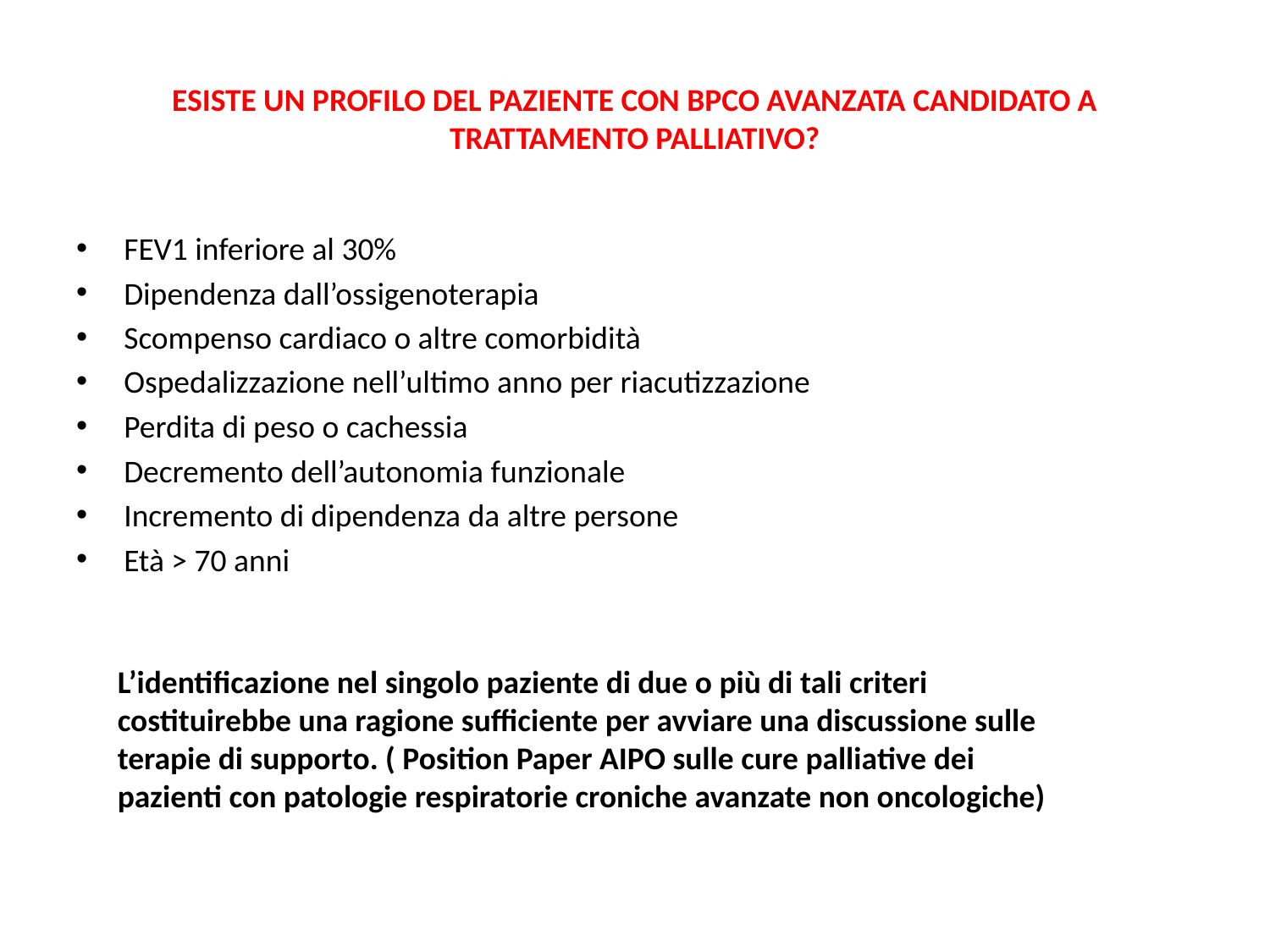

# ESISTE UN PROFILO DEL PAZIENTE CON BPCO AVANZATA CANDIDATO A TRATTAMENTO PALLIATIVO?
FEV1 inferiore al 30%
Dipendenza dall’ossigenoterapia
Scompenso cardiaco o altre comorbidità
Ospedalizzazione nell’ultimo anno per riacutizzazione
Perdita di peso o cachessia
Decremento dell’autonomia funzionale
Incremento di dipendenza da altre persone
Età > 70 anni
L’identificazione nel singolo paziente di due o più di tali criteri costituirebbe una ragione sufficiente per avviare una discussione sulle terapie di supporto. ( Position Paper AIPO sulle cure palliative dei pazienti con patologie respiratorie croniche avanzate non oncologiche)